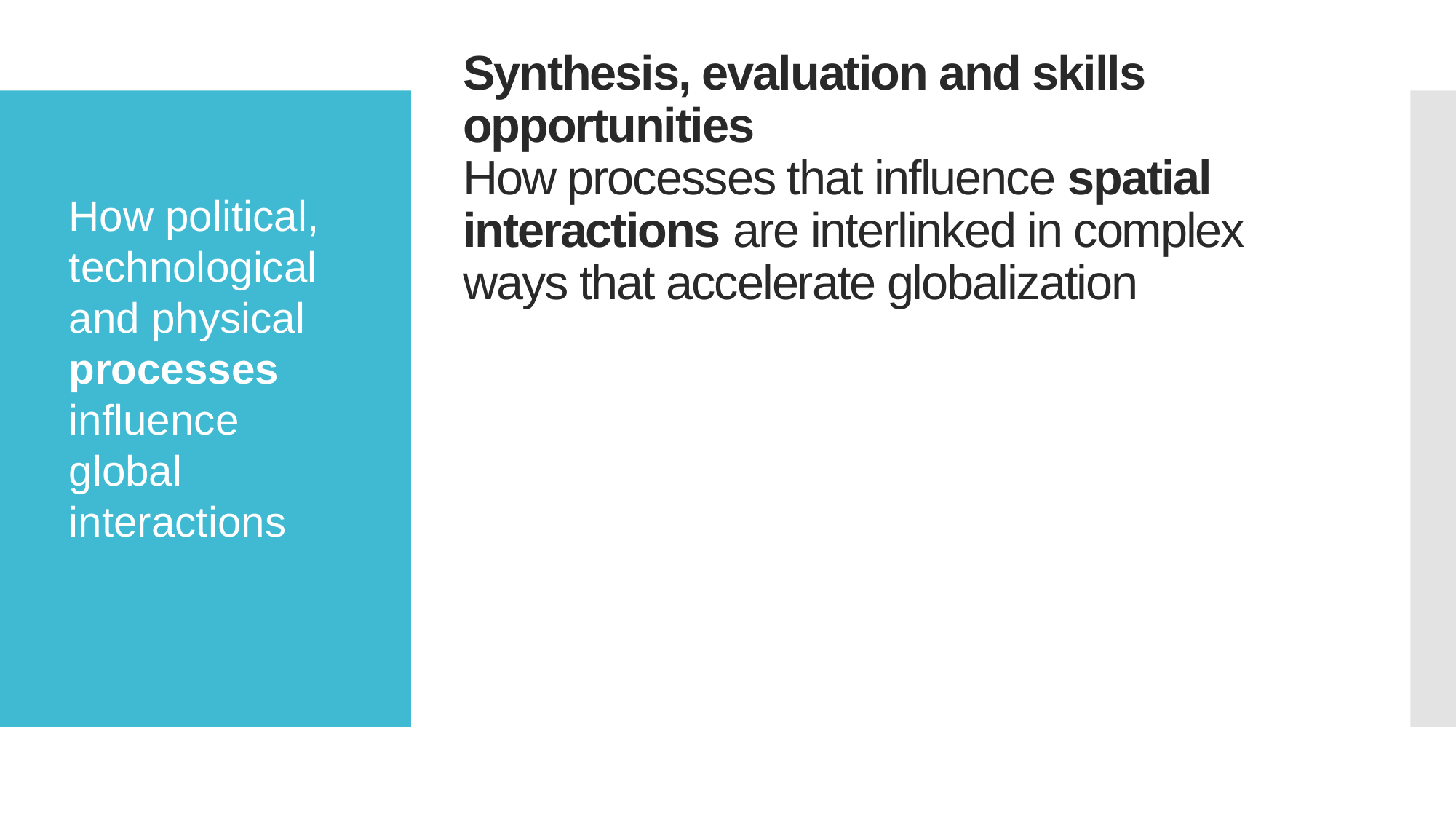

# Synthesis, evaluation and skills opportunities How processes that influence spatial interactions are interlinked in complex ways that accelerate globalization
How political, technological and physical 
processes
influence global interactions